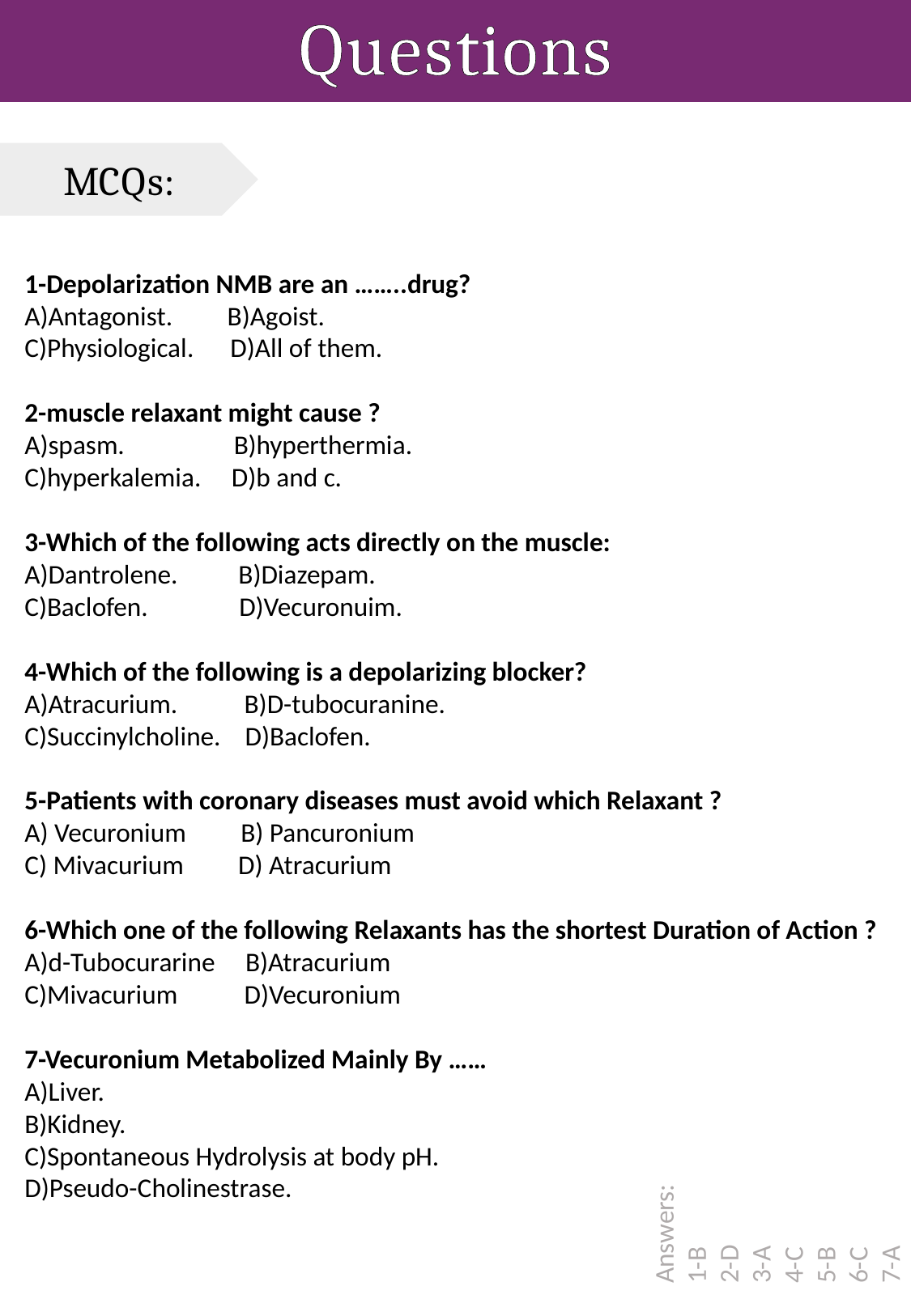

# Questions
MCQs:
1-Depolarization NMB are an ……..drug?
A)Antagonist.         B)Agoist.
C)Physiological.      D)All of them.

2-muscle relaxant might cause ?
A)spasm.                  B)hyperthermia.
C)hyperkalemia.     D)b and c.

3-Which of the following acts directly on the muscle:
A)Dantrolene.          B)Diazepam.
C)Baclofen.               D)Vecuronuim.

4-Which of the following is a depolarizing blocker?
A)Atracurium.           B)D-tubocuranine.
C)Succinylcholine.    D)Baclofen.

5-Patients with coronary diseases must avoid which Relaxant ?
A) Vecuronium         B) Pancuronium
C) Mivacurium         D) Atracurium

6-Which one of the following Relaxants has the shortest Duration of Action ?
A)d-Tubocurarine     B)Atracurium
C)Mivacurium           D)Vecuronium

7-Vecuronium Metabolized Mainly By ……
A)Liver.
B)Kidney.
C)Spontaneous Hydrolysis at body pH.
D)Pseudo-Cholinestrase.

Answers:
1-B
2-D
3-A
4-C
5-B
6-C
7-A